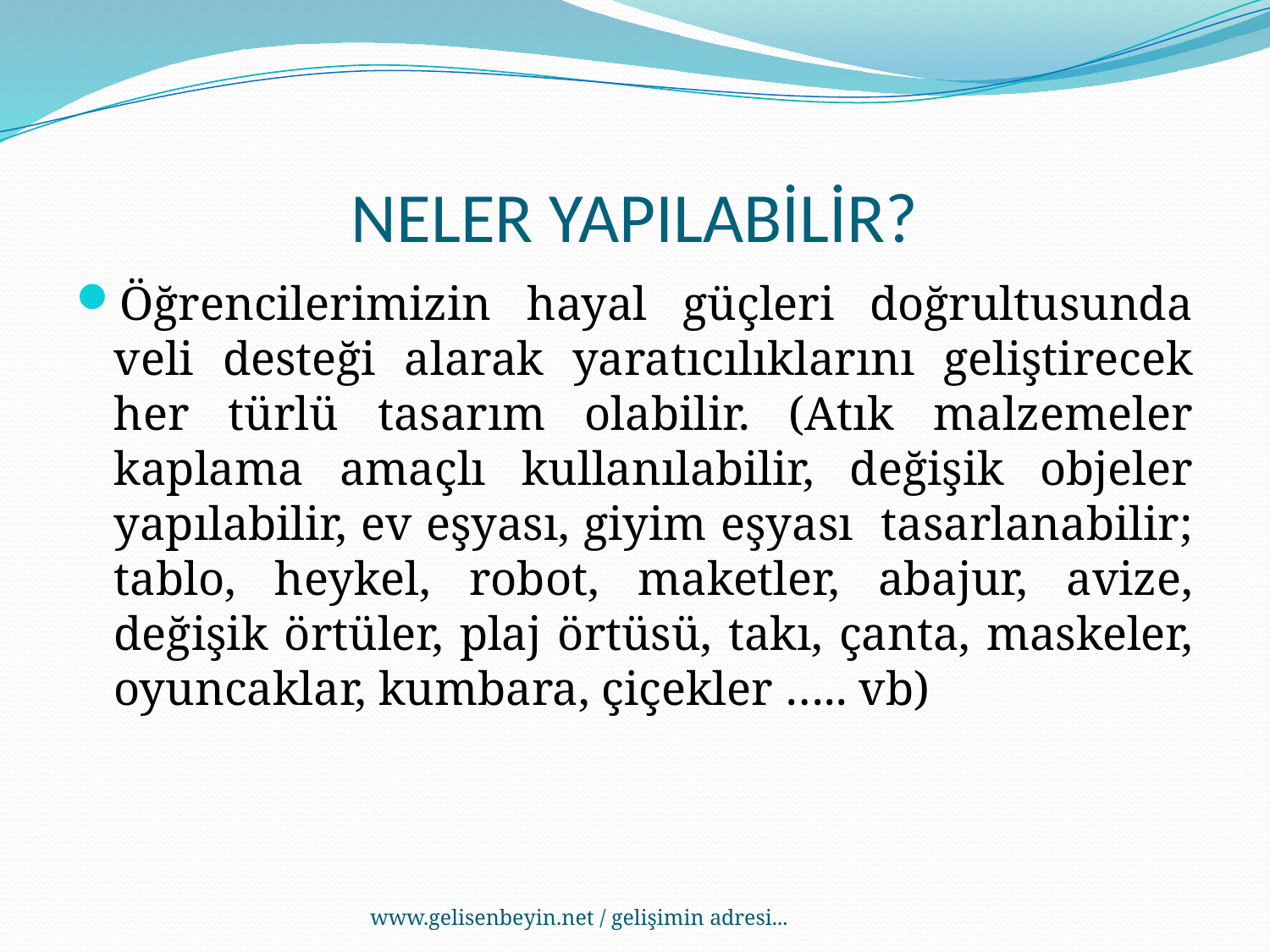

# NELER YAPILABİLİR?
Öğrencilerimizin hayal güçleri doğrultusunda veli desteği alarak yaratıcılıklarını geliştirecek her türlü tasarım olabilir. (Atık malzemeler kaplama amaçlı kullanılabilir, değişik objeler yapılabilir, ev eşyası, giyim eşyası  tasarlanabilir; tablo, heykel, robot, maketler, abajur, avize, değişik örtüler, plaj örtüsü, takı, çanta, maskeler, oyuncaklar, kumbara, çiçekler ….. vb)
www.gelisenbeyin.net / gelişimin adresi...